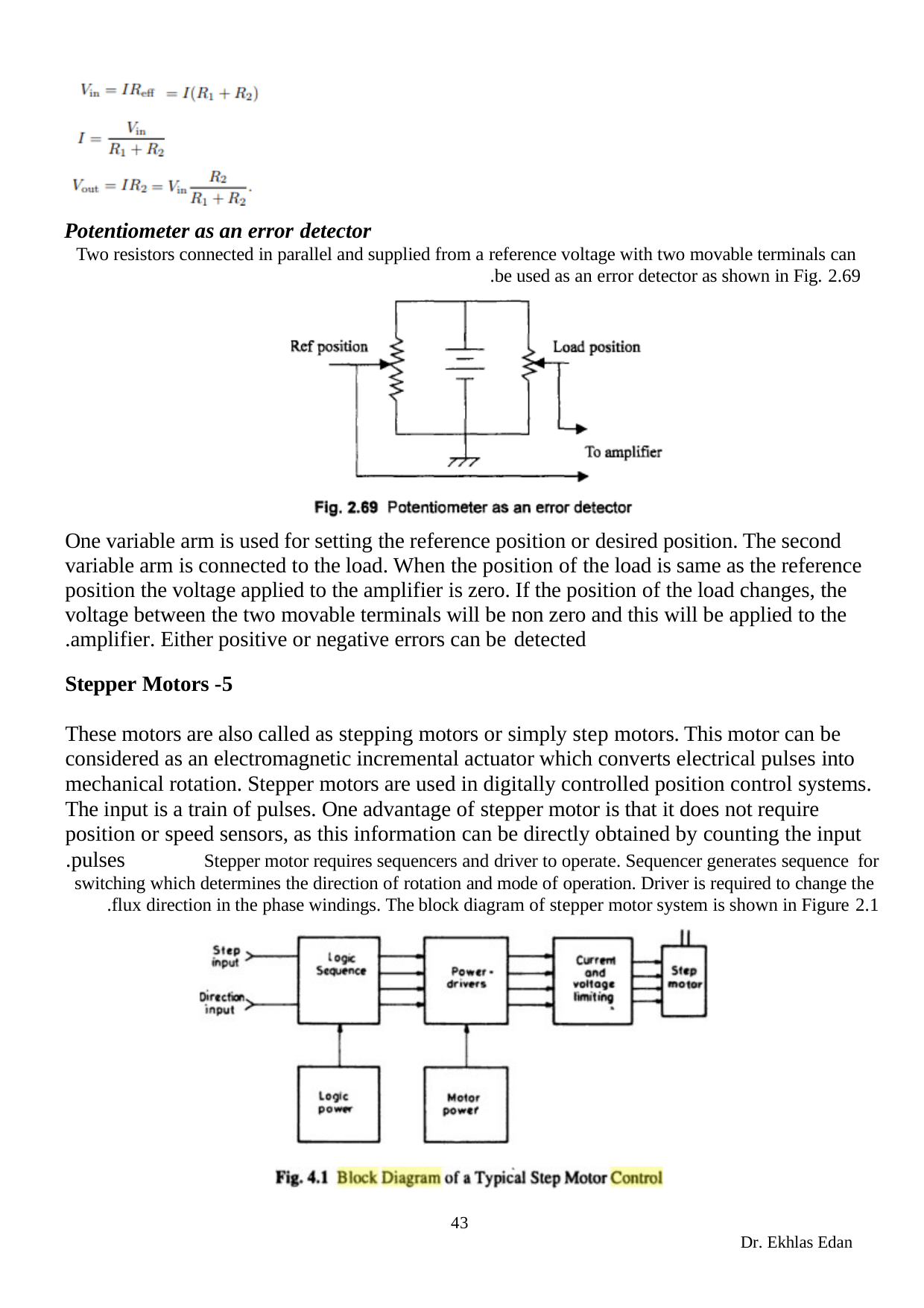

Potentiometer as an error detector
Two resistors connected in parallel and supplied from a reference voltage with two movable terminals can  be used as an error detector as shown in Fig. 2.69.

One variable arm is used for setting the reference position or desired position. The second  variable arm is connected to the load. When the position of the load is same as the reference  position the voltage applied to the amplifier is zero. If the position of the load changes, the  voltage between the two movable terminals will be non zero and this will be applied to the  amplifier. Either positive or negative errors can be detected.
5- Stepper Motors

These motors are also called as stepping motors or simply step motors. This motor can be  considered as an electromagnetic incremental actuator which converts electrical pulses into  mechanical rotation. Stepper motors are used in digitally controlled position control systems.  The input is a train of pulses. One advantage of stepper motor is that it does not require  position or speed sensors, as this information can be directly obtained by counting the input
pulses.
Stepper motor requires sequencers and driver to operate. Sequencer generates sequence for
switching which determines the direction of rotation and mode of operation. Driver is required to change the  flux direction in the phase windings. The block diagram of stepper motor system is shown in Figure 2.1.

43
Dr. Ekhlas Edan